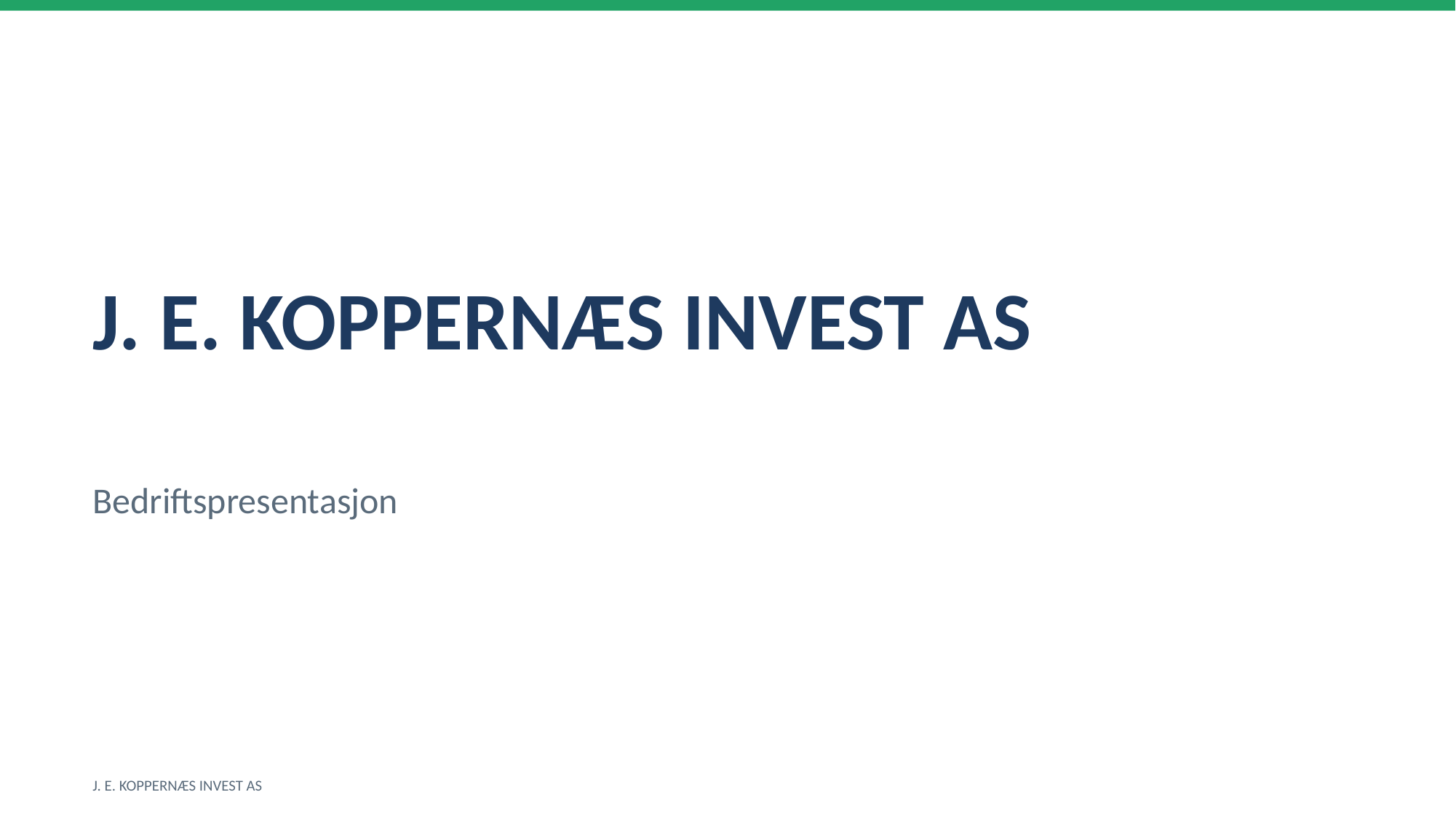

J. E. KOPPERNÆS INVEST AS
Bedriftspresentasjon
J. E. KOPPERNÆS INVEST AS